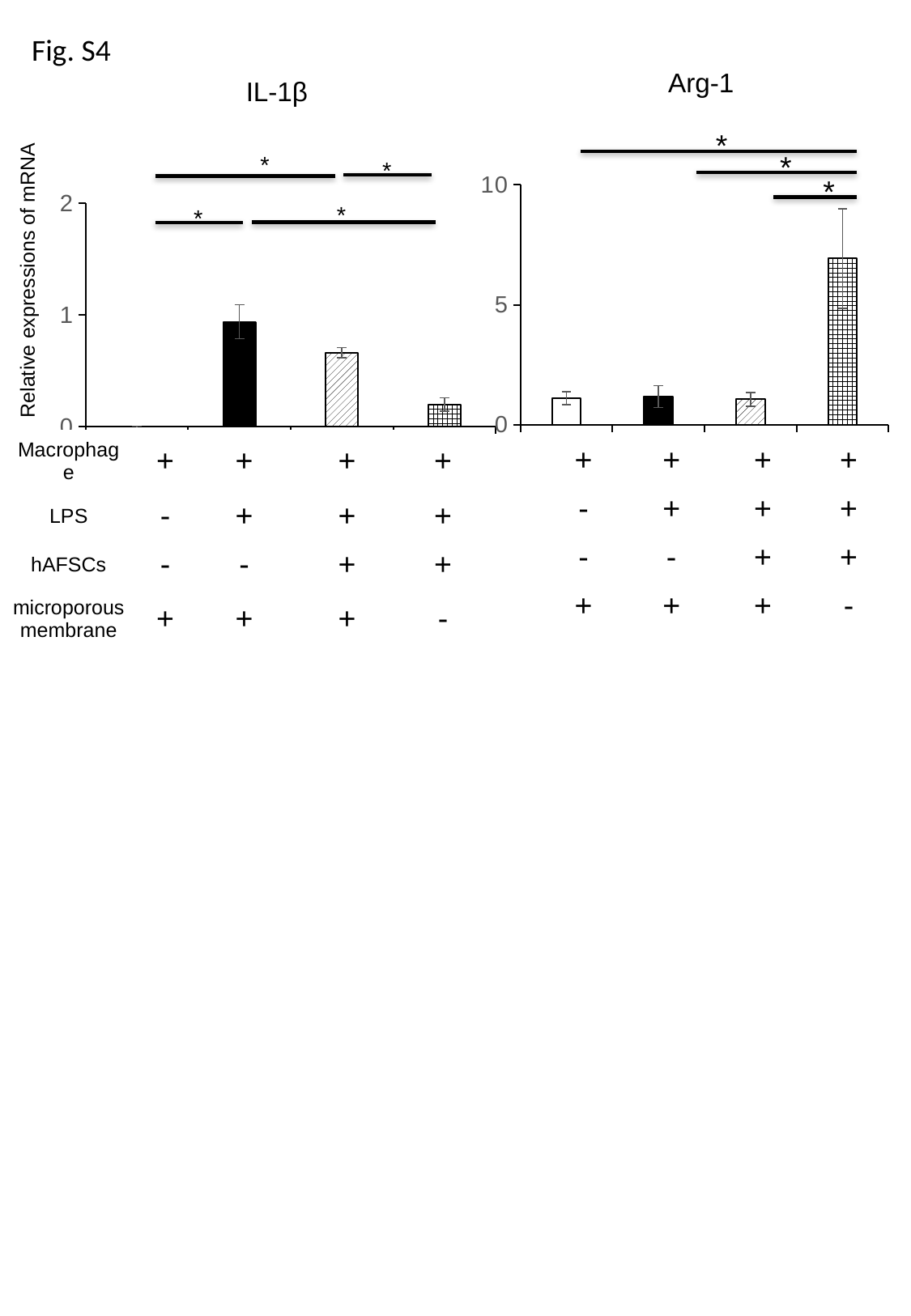

Fig. S4
  Arg-1
 IL-1β
*
*
*
*
*
*
*

### Chart

| Category |  |
|---|---|
| 1 | 1.11 |
| 2 | 1.18 |
| 3 | 1.06 |
| 4 | 6.93 |

### Chart

| Category |  |
|---|---|
| 1 | 0.0039 |
| 2 | 0.939 |
| 3 | 0.661 |
| 4 | 0.197 |
Relative expressions of mRNA
| Macrophage | + | + | + | + |
| --- | --- | --- | --- | --- |
| LPS | - | + | + | + |
| hAFSCs | - | - | + | + |
| microporousmembrane | + | + | + | - |
| + | + | + | + |
| --- | --- | --- | --- |
| - | + | + | + |
| - | - | + | + |
| + | + | + | - |